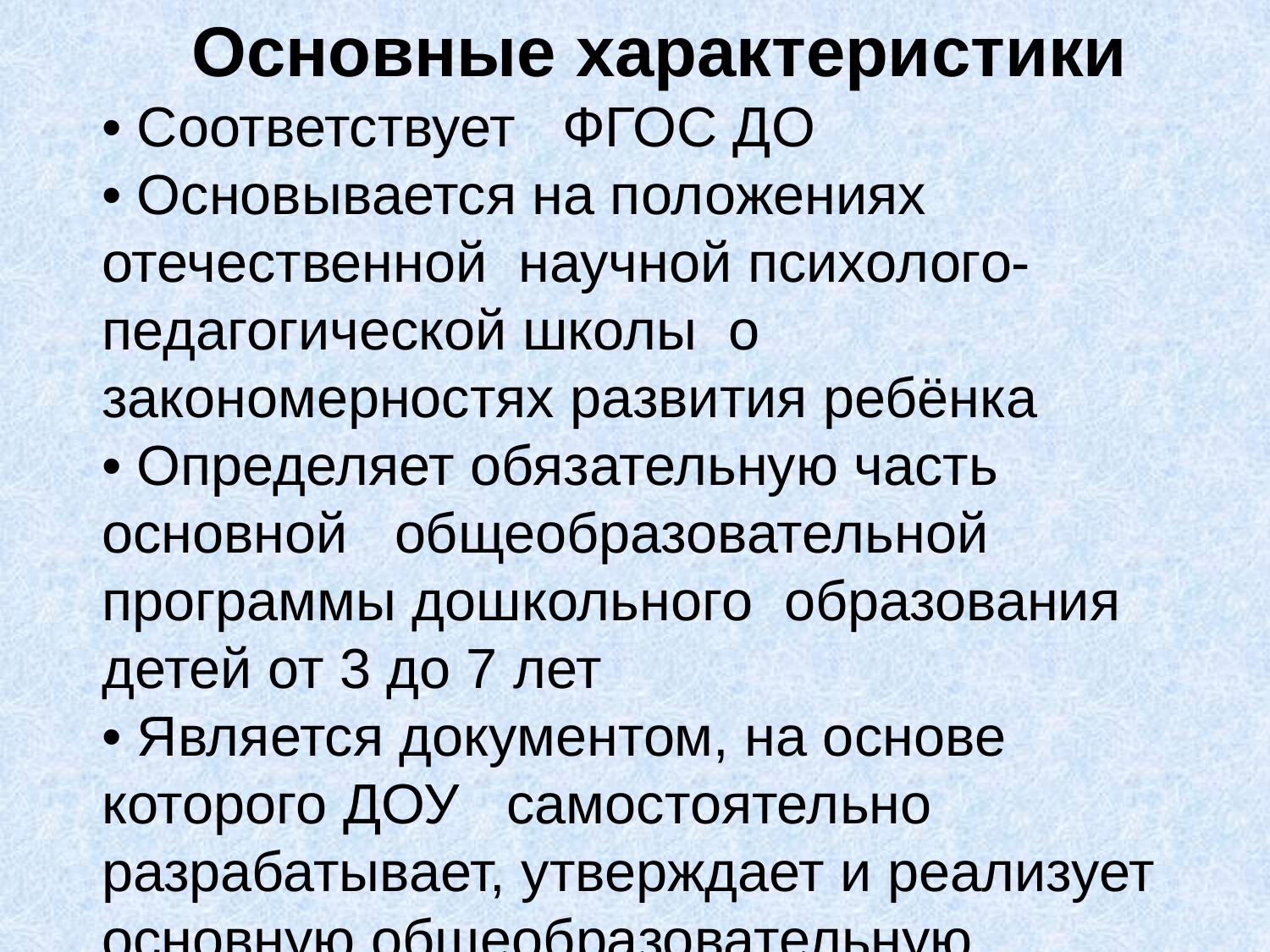

Основные характеристики
• Соответствует   ФГОС ДО
• Основывается на положениях отечественной  научной психолого-педагогической школы  о закономерностях развития ребёнка
• Определяет обязательную часть основной   общеобразовательной программы дошкольного  образования детей от 3 до 7 лет
• Является документом, на основе которого ДОУ   самостоятельно разрабатывает, утверждает и реализует   основную общеобразовательную программу    дошкольного образования с учётом специфики условий  осуществления   образовательного   процесса.